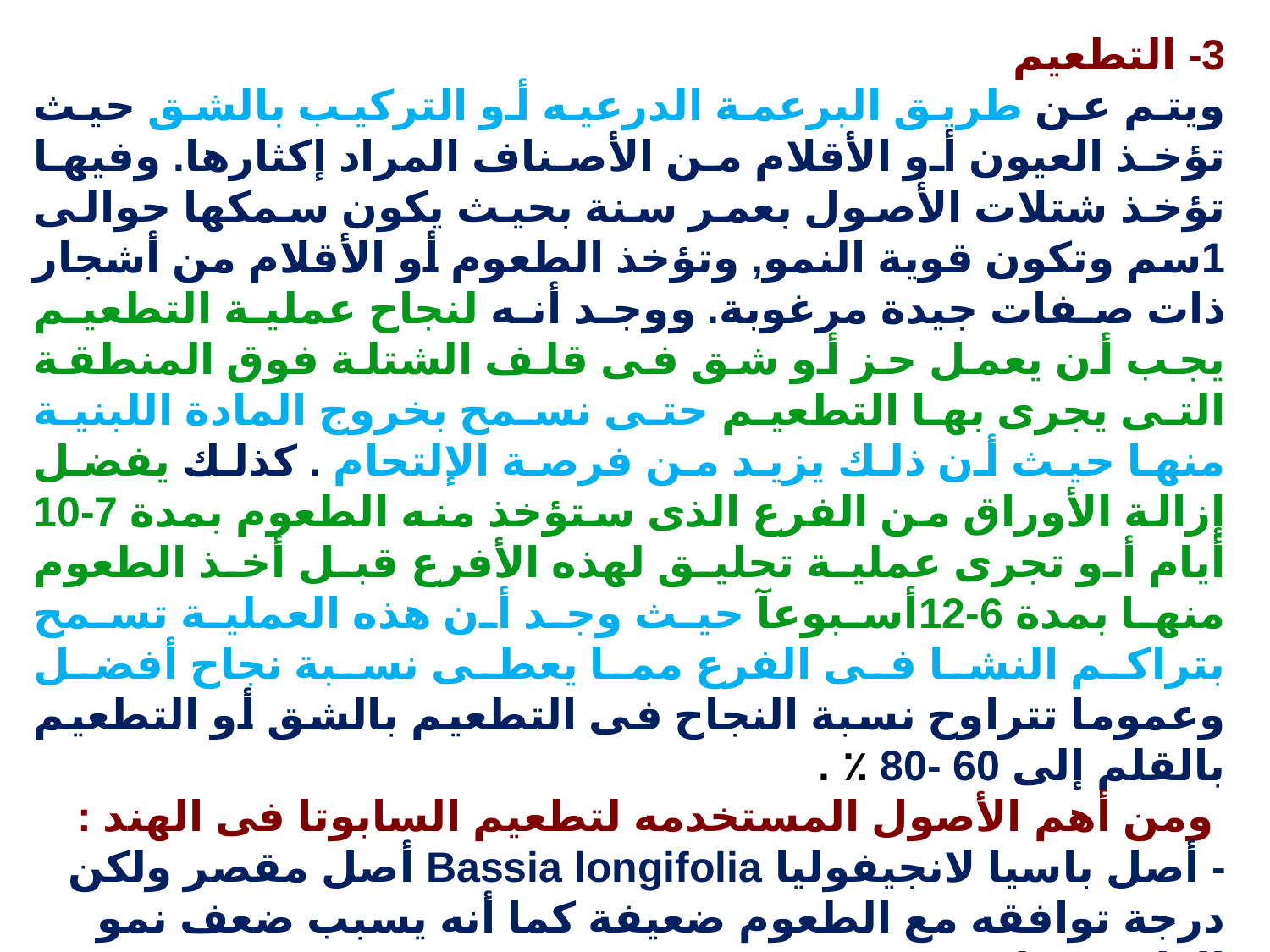

3- التطعيم
ويتم عن طريق البرعمة الدرعيه أو التركيب بالشق حيث تؤخذ العيون أو الأقلام من الأصناف المراد إكثارها. وفيها تؤخذ شتلات الأصول بعمر سنة بحيث يكون سمكها حوالى 1سم وتكون قوية النمو, وتؤخذ الطعوم أو الأقلام من أشجار ذات صفات جيدة مرغوبة. ووجد أنه لنجاح عملية التطعيم يجب أن يعمل حز أو شق فى قلف الشتلة فوق المنطقة التى يجرى بها التطعيم حتى نسمح بخروج المادة اللبنية منها حيث أن ذلك يزيد من فرصة الإلتحام . كذلك يفضل إزالة الأوراق من الفرع الذى ستؤخذ منه الطعوم بمدة 7-10 أيام أو تجرى عملية تحليق لهذه الأفرع قبل أخذ الطعوم منها بمدة 6-12أسبوعآ حيث وجد أن هذه العملية تسمح بتراكم النشا فى الفرع مما يعطى نسبة نجاح أفضل وعموما تتراوح نسبة النجاح فى التطعيم بالشق أو التطعيم بالقلم إلى 60 -80 ٪ .
 ومن أهم الأصول المستخدمه لتطعيم السابوتا فى الهند :
- أصل باسيا لانجيفوليا Bassia longifolia أصل مقصر ولكن درجة توافقه مع الطعوم ضعيفة كما أنه يسبب ضعف نمو الطعوم عليه.
أصل ميموسوبس هكساندرا   Mimusops hexandra وهو أصل مقصر ويبكر فى حمل الثمار للطعوم الناميه عليه.
علل يجب أن يعمل حز أو شق فى قلف شتلة السبوتا فوق المنطقة التى يجرى بها التطعيم
علل يفضل إزالة الأوراق من أفرع السابوتا قبل أخذ الطعوم منها  بمدة 7-10 أيام  أو تجرى عملية تحليق لأفرع السابوتا قبل أخذ الطعوم منها بمدة 6-12أسبوعآ -